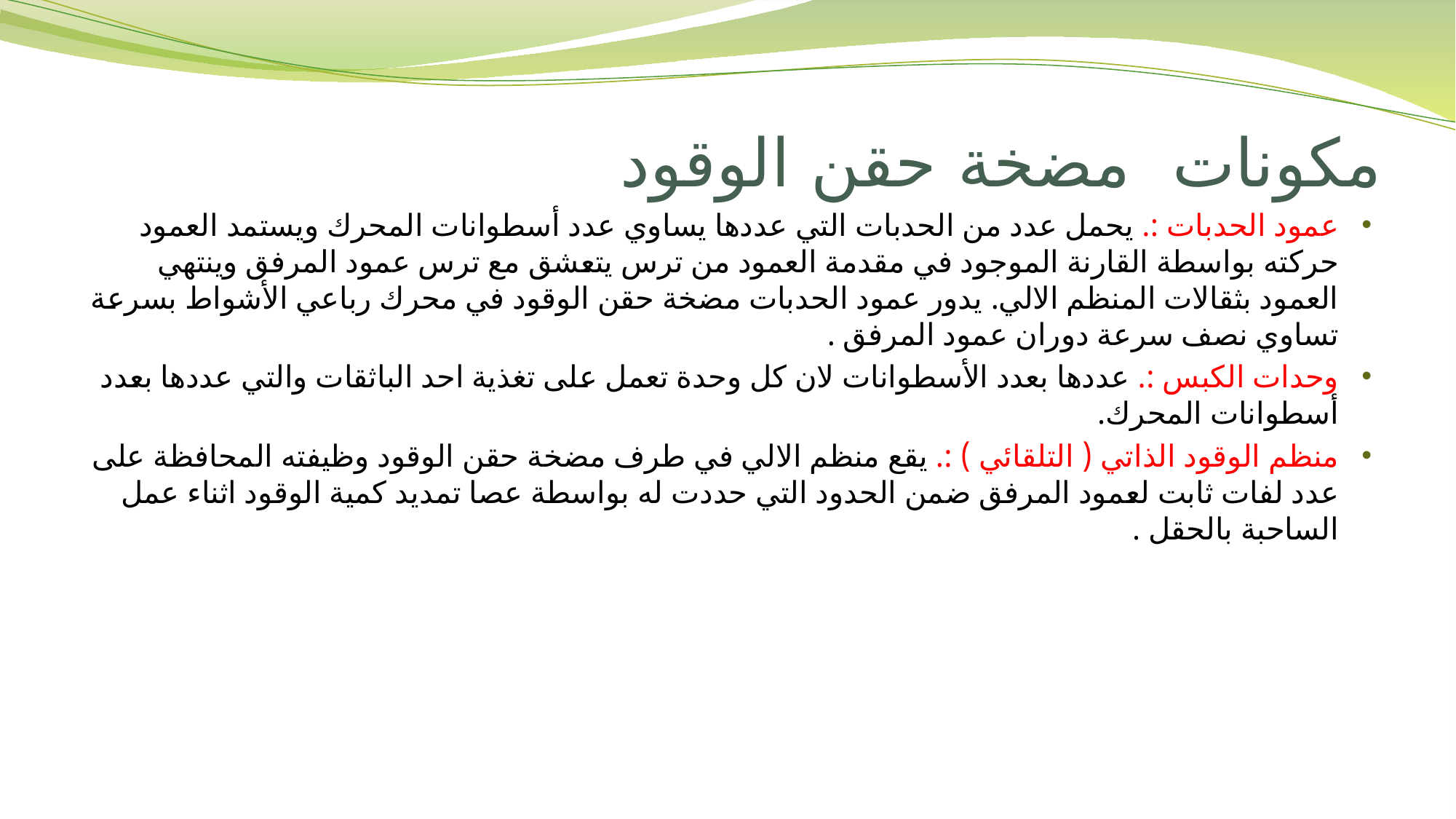

# مكونات  مضخة حقن الوقود
عمود الحدبات :. يحمل عدد من الحدبات التي عددها يساوي عدد أسطوانات المحرك ويستمد العمود حركته بواسطة القارنة الموجود في مقدمة العمود من ترس يتعشق مع ترس عمود المرفق وينتهي العمود بثقالات المنظم الالي. يدور عمود الحدبات مضخة حقن الوقود في محرك رباعي الأشواط بسرعة تساوي نصف سرعة دوران عمود المرفق .
وحدات الكبس :. عددها بعدد الأسطوانات لان كل وحدة تعمل على تغذية احد الباثقات والتي عددها بعدد أسطوانات المحرك.
منظم الوقود الذاتي ( التلقائي ) :. يقع منظم الالي في طرف مضخة حقن الوقود وظيفته المحافظة على عدد لفات ثابت لعمود المرفق ضمن الحدود التي حددت له بواسطة عصا تمديد كمية الوقود اثناء عمل الساحبة بالحقل .